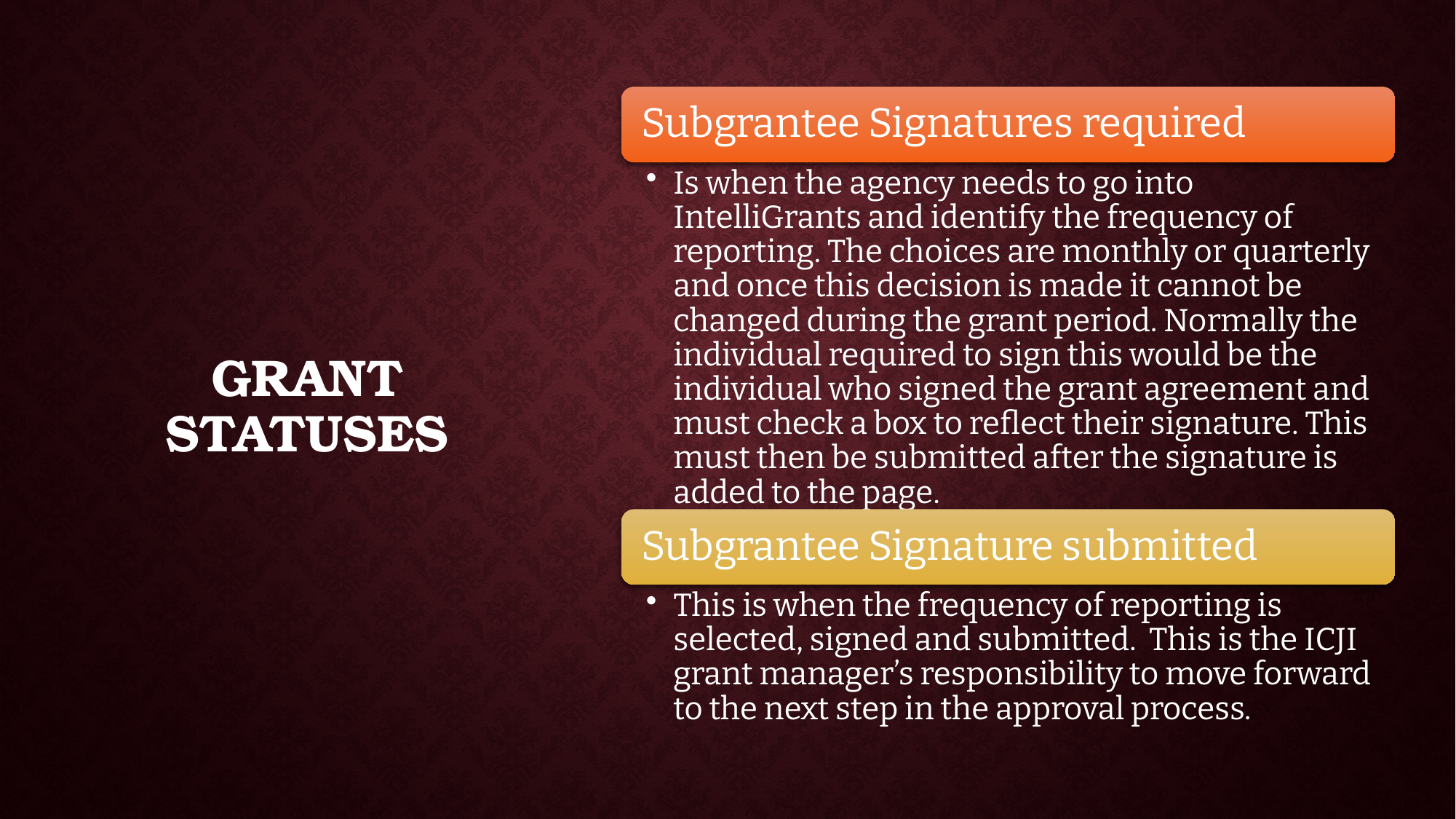

# Grant Statuses
Subgrantee Signatures required
Is when the agency needs to go into IntelliGrants and identify the frequency of reporting. The choices are monthly or quarterly and once this decision is made it cannot be changed during the grant period. Normally the individual required to sign this would be the individual who signed the grant agreement and must check a box to reflect their signature. This must then be submitted after the signature is added to the page.
Subgrantee Signature submitted
This is when the frequency of reporting is selected, signed and submitted.  This is the ICJI grant manager’s responsibility to move forward to the next step in the approval process.